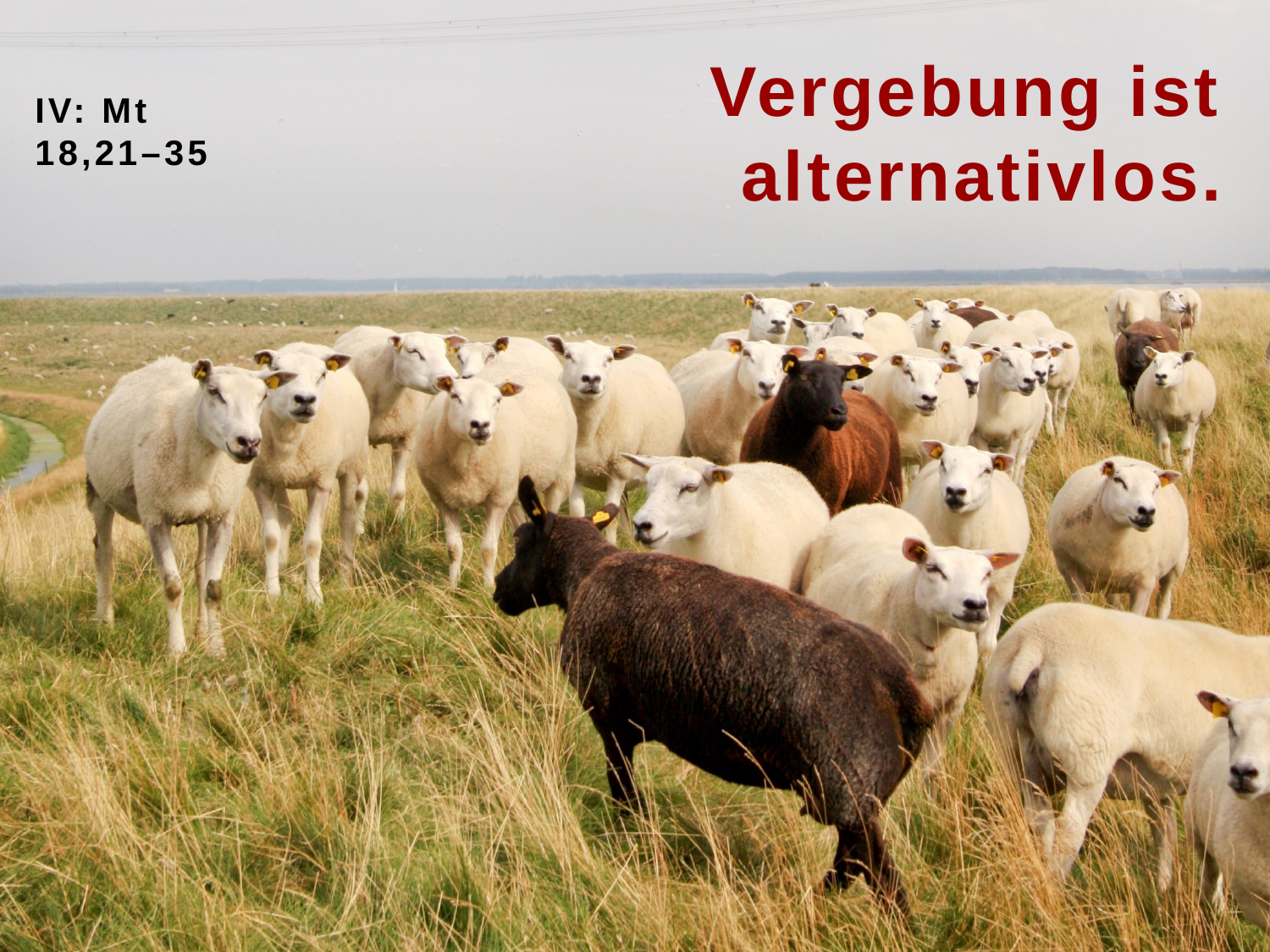

IV: Mt 18,21–35
# Vergebung ist alternativlos.